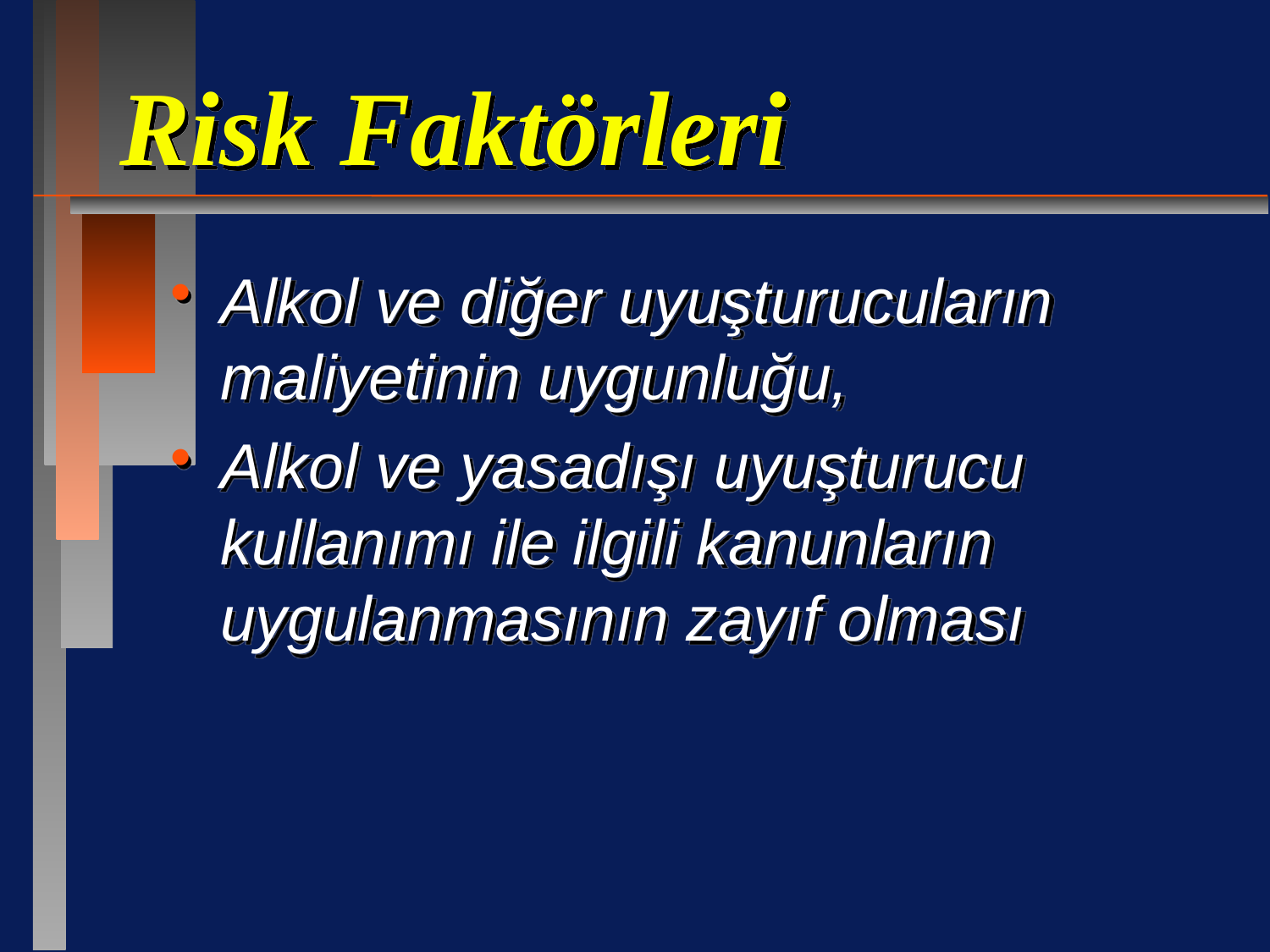

# Risk Faktörleri
Alkol ve diğer uyuşturucuların maliyetinin uygunluğu,
Alkol ve yasadışı uyuşturucu kullanımı ile ilgili kanunların uygulanmasının zayıf olması